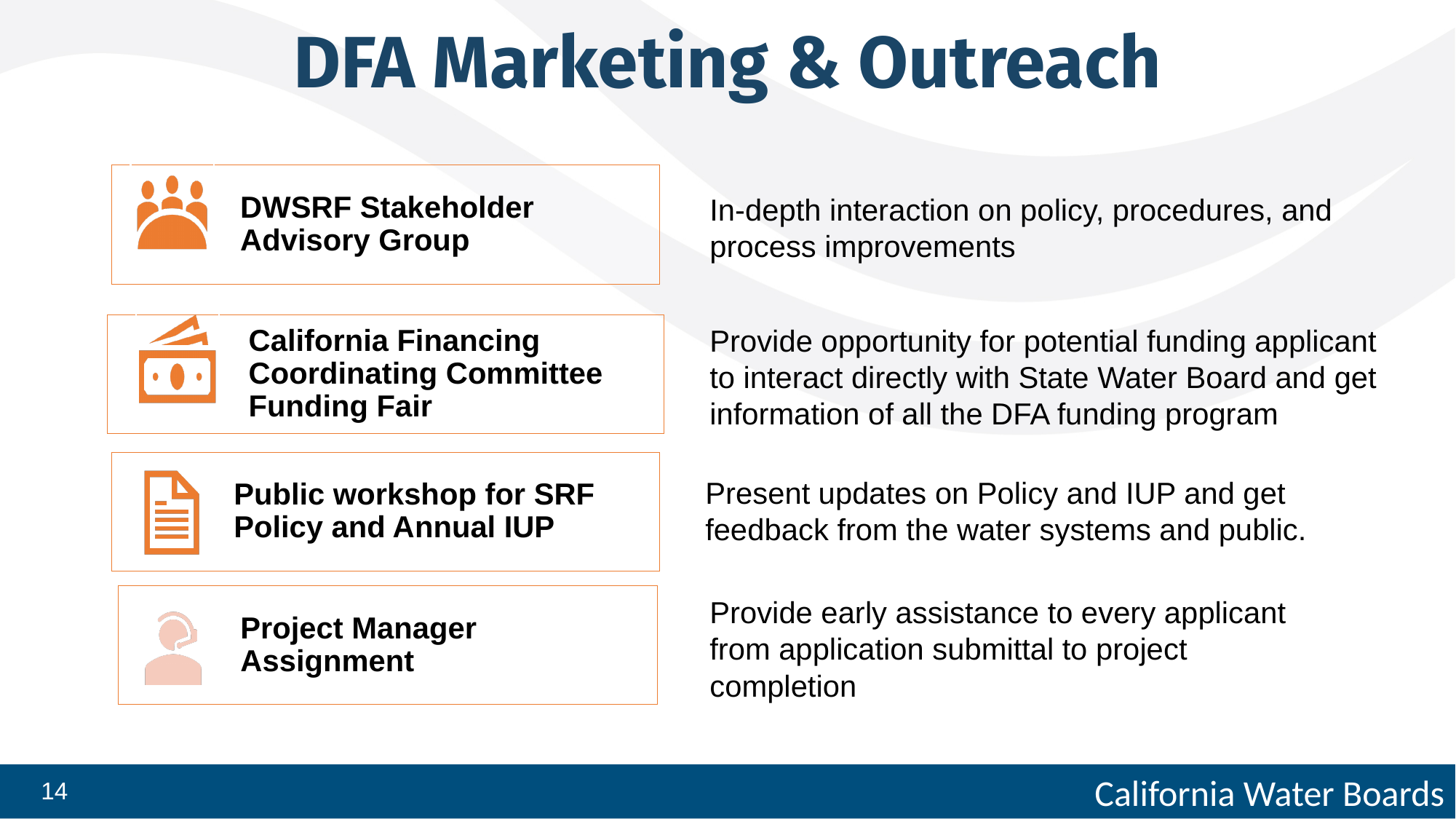

# DFA Marketing & Outreach
DWSRF Stakeholder Advisory Group
California Financing Coordinating Committee Funding Fair
Public workshop for SRF Policy and Annual IUP
Project Manager Assignment
In-depth interaction on policy, procedures, and process improvements
Provide opportunity for potential funding applicant to interact directly with State Water Board and get information of all the DFA funding program
Present updates on Policy and IUP and get feedback from the water systems and public.

Provide early assistance to every applicant from application submittal to project completion
14